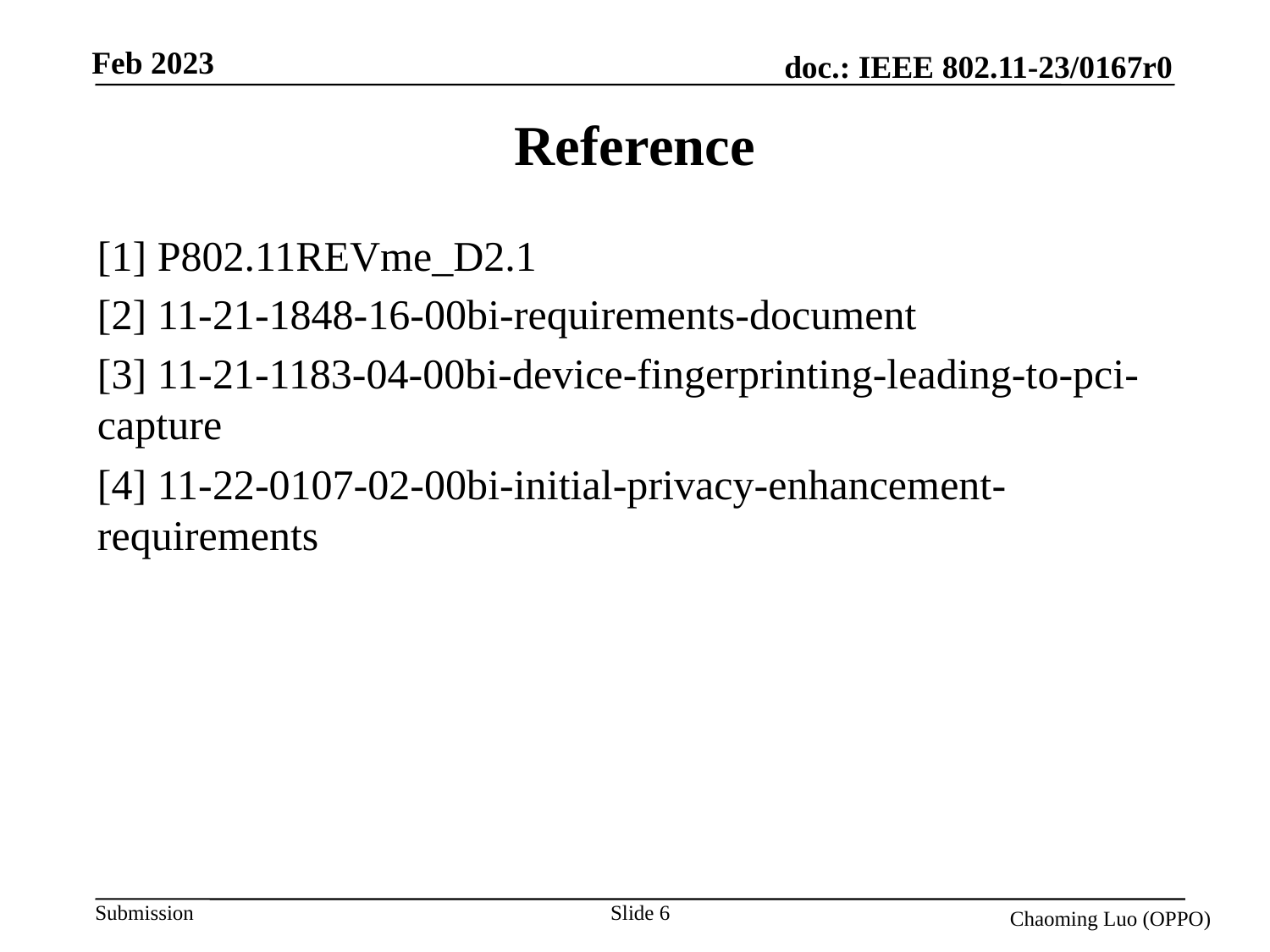

# Reference
[1] P802.11REVme_D2.1
[2] 11-21-1848-16-00bi-requirements-document
[3] 11-21-1183-04-00bi-device-fingerprinting-leading-to-pci-capture
[4] 11-22-0107-02-00bi-initial-privacy-enhancement-requirements
Slide 6
Chaoming Luo (OPPO)